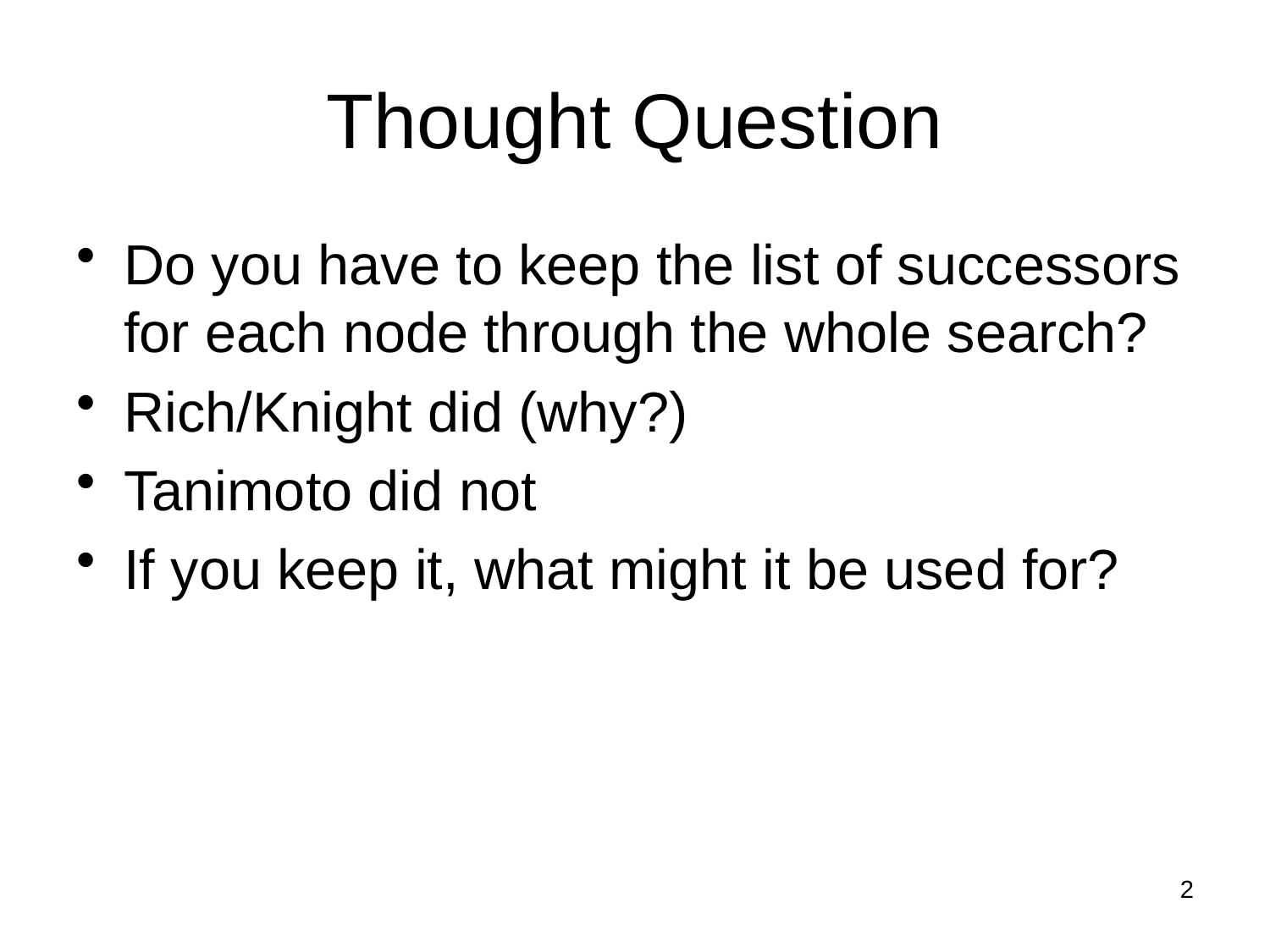

# Thought Question
Do you have to keep the list of successors for each node through the whole search?
Rich/Knight did (why?)
Tanimoto did not
If you keep it, what might it be used for?
2